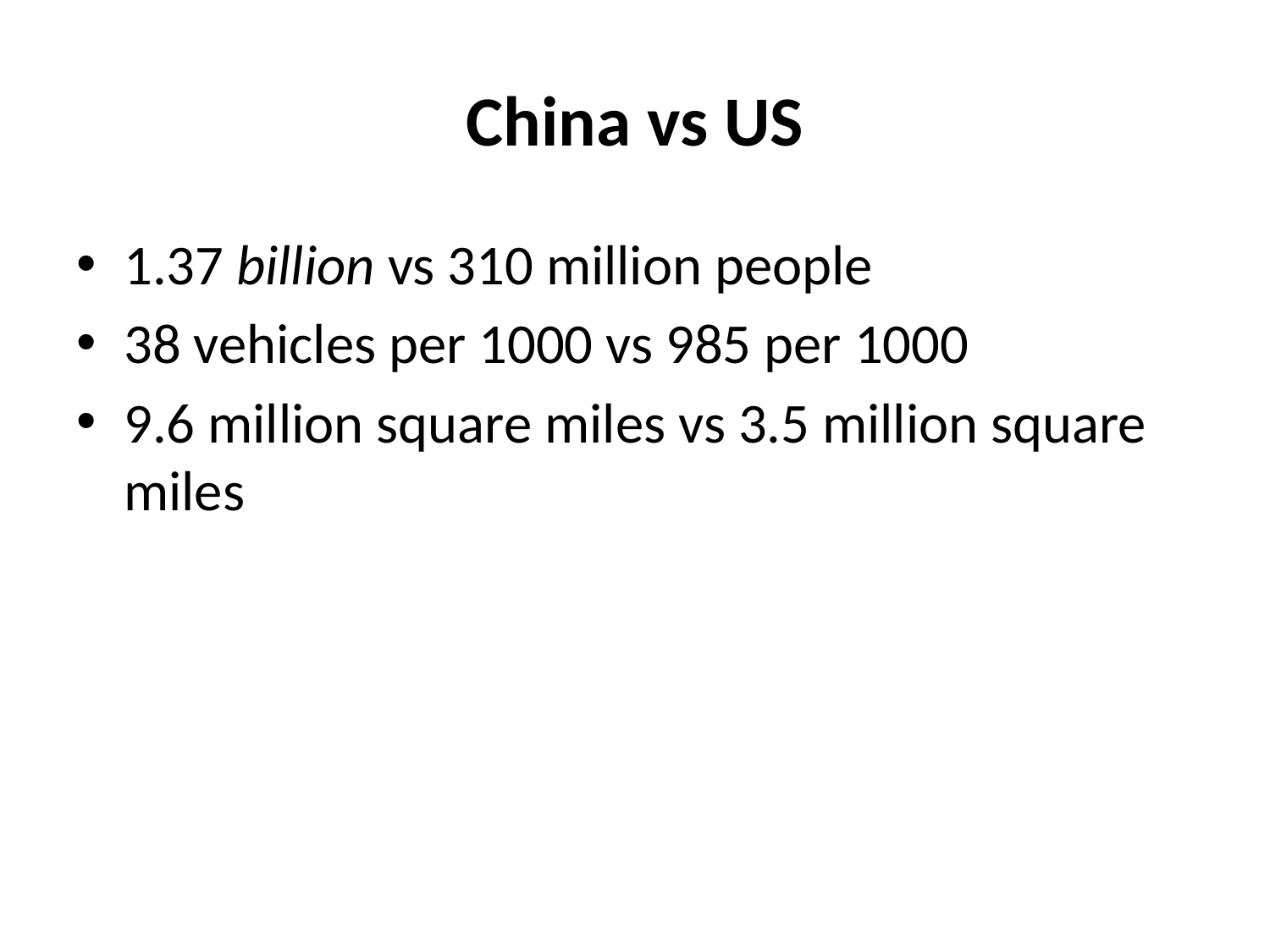

# China vs US
1.37 billion vs 310 million people
38 vehicles per 1000 vs 985 per 1000
9.6 million square miles vs 3.5 million square miles